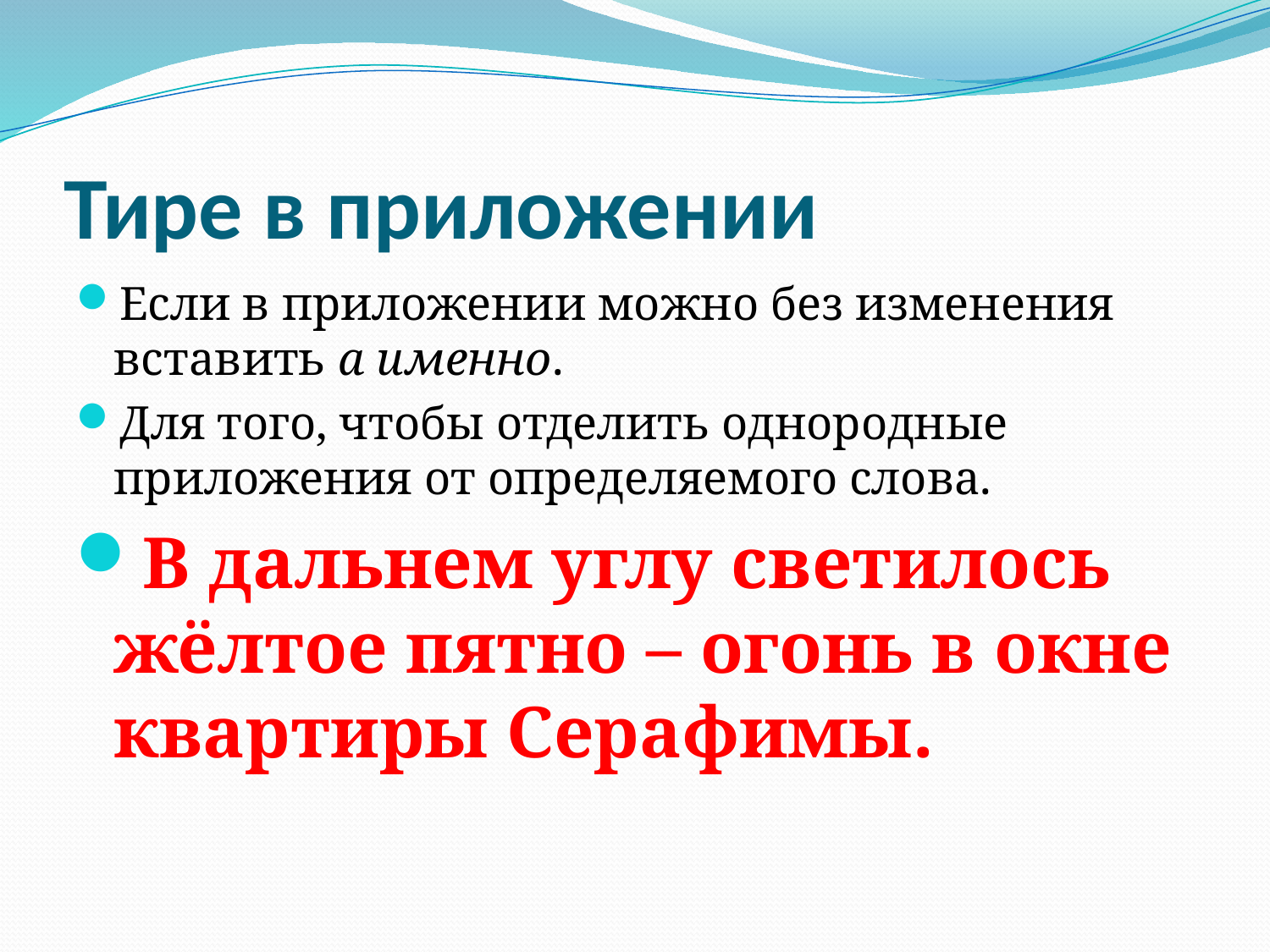

# Тире в приложении
Если в приложении можно без изменения вставить а именно.
Для того, чтобы отделить однородные приложения от определяемого слова.
В дальнем углу светилось жёлтое пятно – огонь в окне квартиры Серафимы.